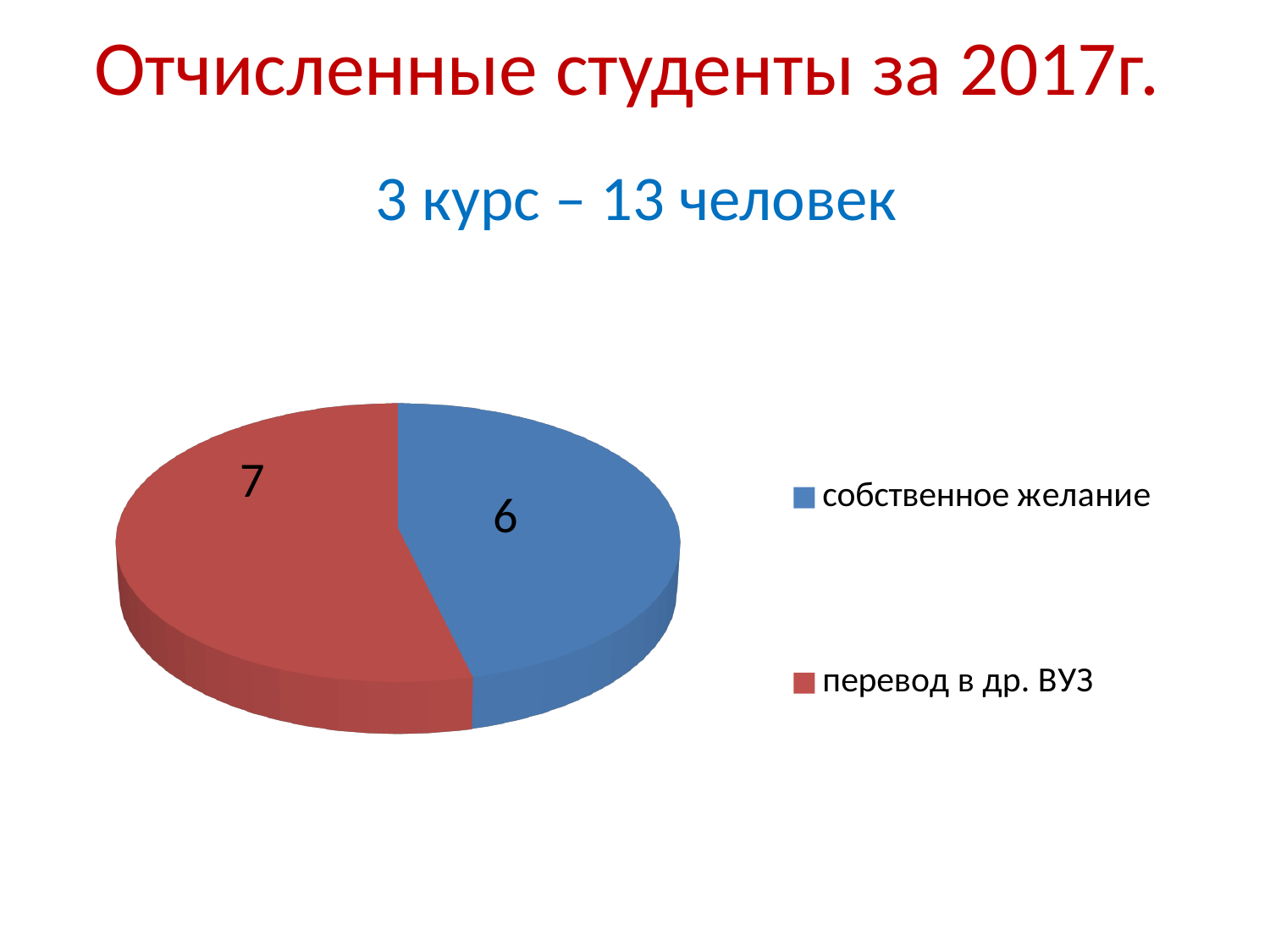

# Отчисленные студенты за 2017г.
3 курс – 13 человек

[unsupported chart]